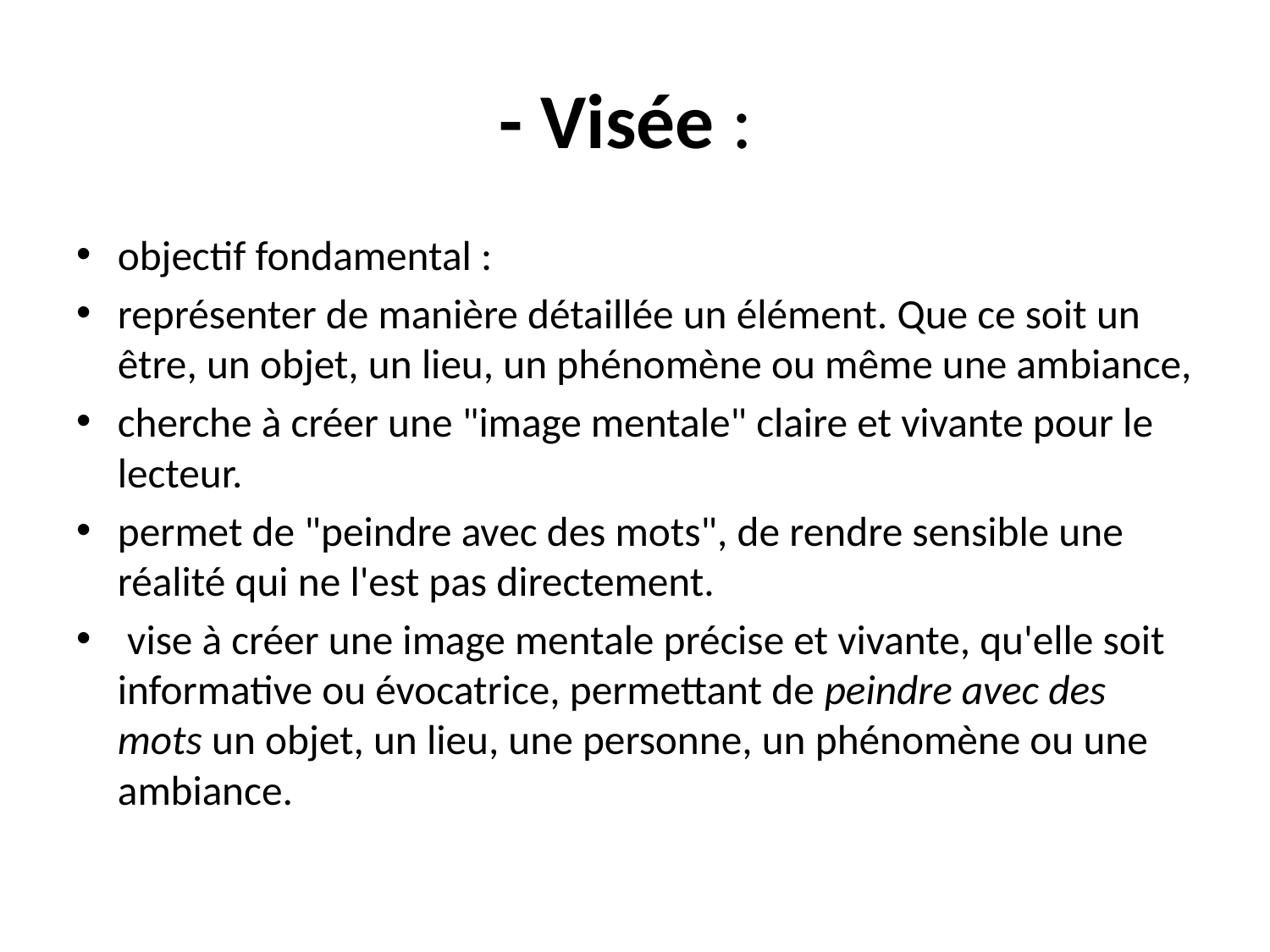

# - Visée :
objectif fondamental :
représenter de manière détaillée un élément. Que ce soit un être, un objet, un lieu, un phénomène ou même une ambiance,
cherche à créer une "image mentale" claire et vivante pour le lecteur.
permet de "peindre avec des mots", de rendre sensible une réalité qui ne l'est pas directement.
 vise à créer une image mentale précise et vivante, qu'elle soit informative ou évocatrice, permettant de peindre avec des mots un objet, un lieu, une personne, un phénomène ou une ambiance.